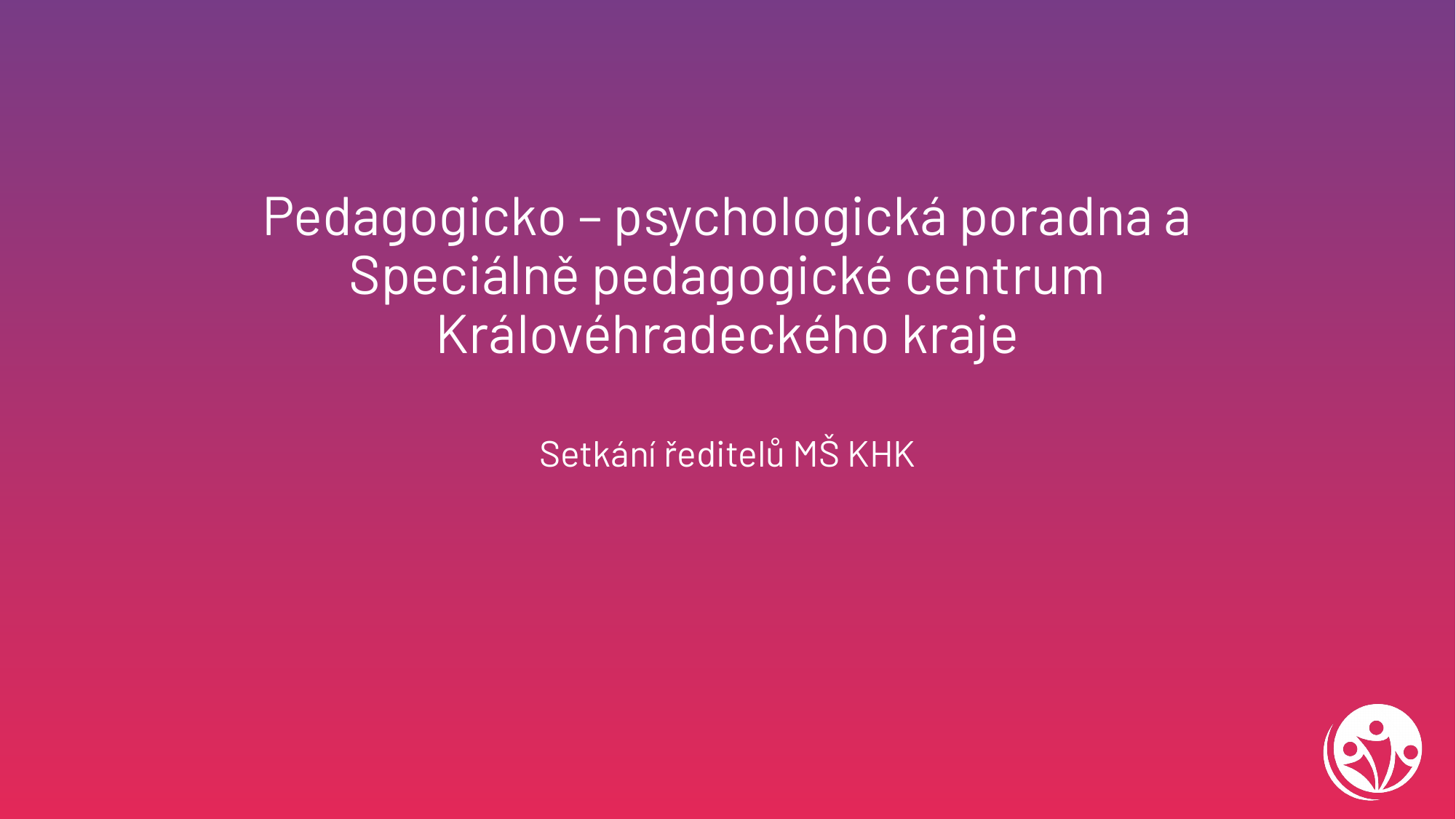

# Pedagogicko – psychologická poradna a Speciálně pedagogické centrum Královéhradeckého kraje
Setkání ředitelů MŠ KHK